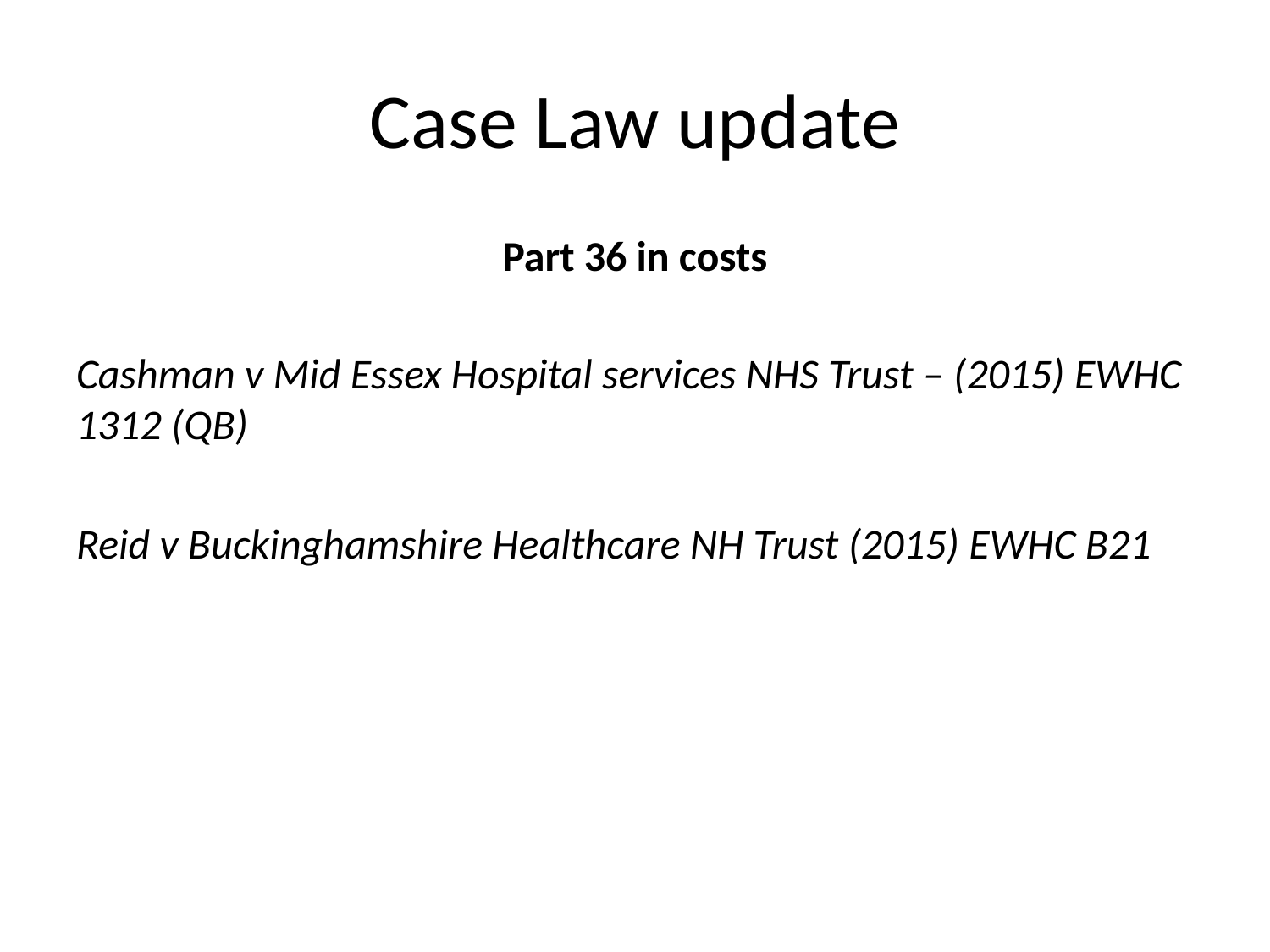

# Case Law update
Part 36 in costs

Cashman v Mid Essex Hospital services NHS Trust – (2015) EWHC 1312 (QB)

Reid v Buckinghamshire Healthcare NH Trust (2015) EWHC B21